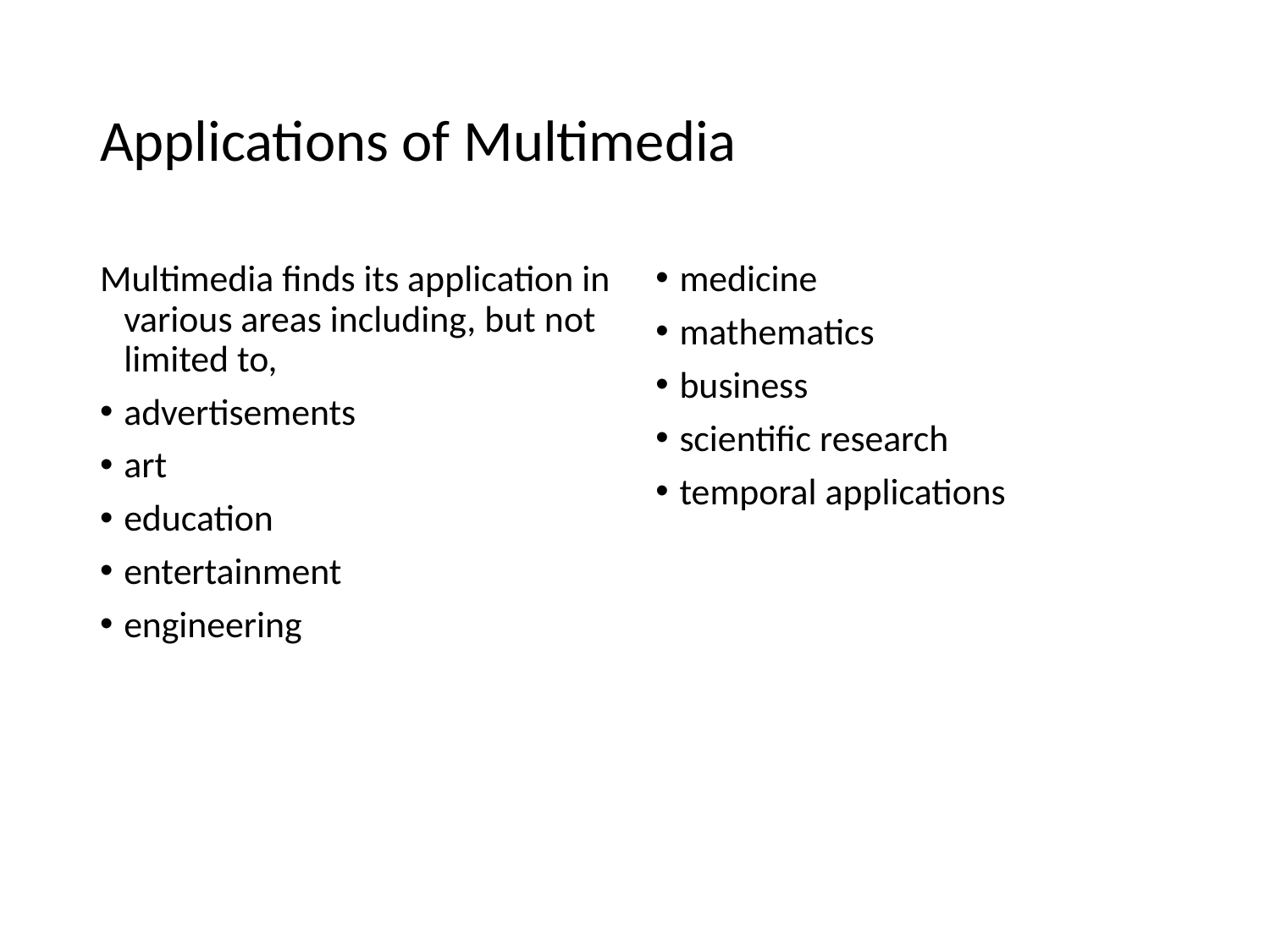

# Applications of Multimedia
Multimedia finds its application in various areas including, but not limited to,
advertisements
art
education
entertainment
engineering
medicine
mathematics
business
scientific research
temporal applications